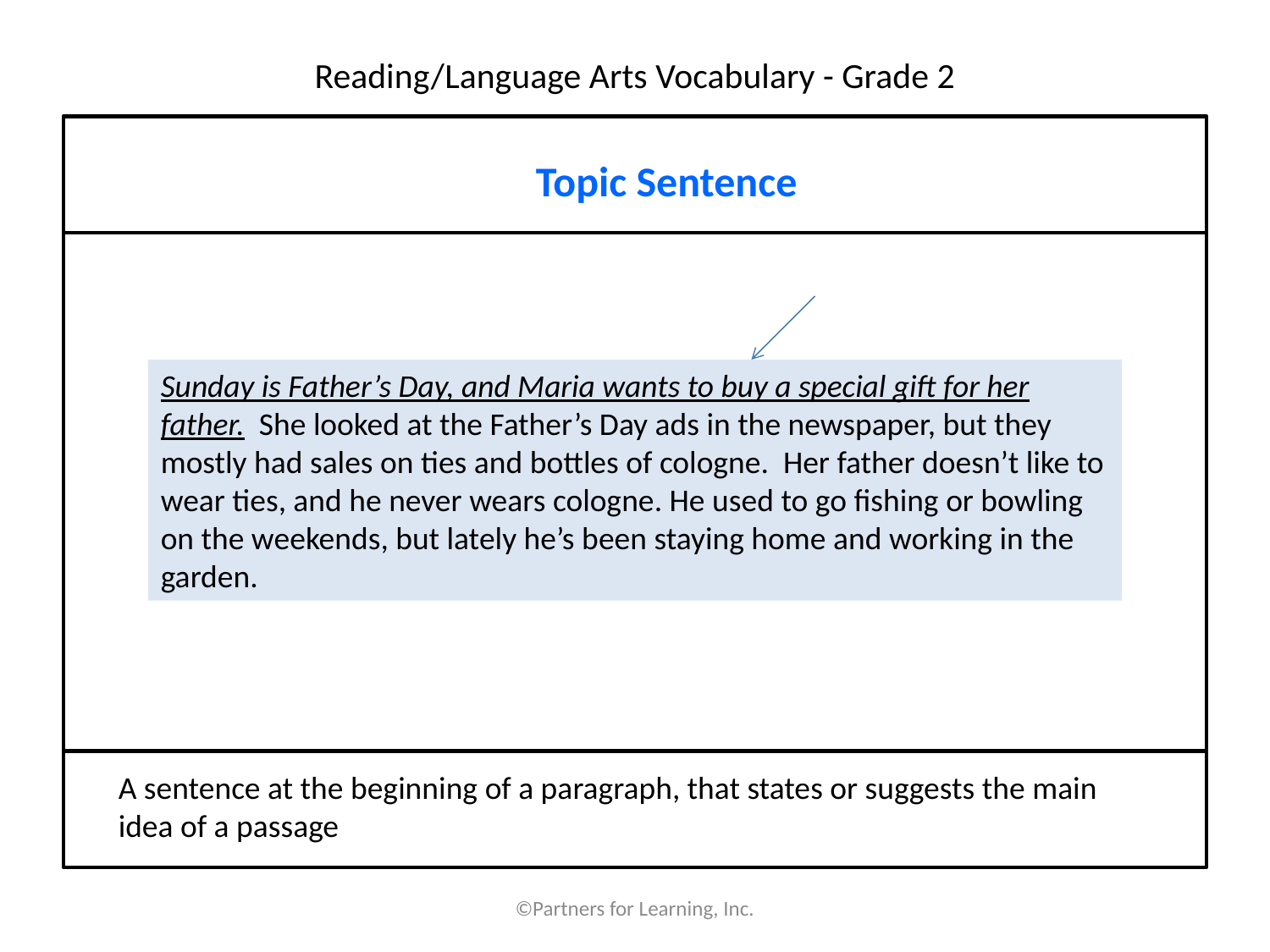

# Reading/Language Arts Vocabulary - Grade 2

Topic Sentence

Sunday is Father’s Day, and Maria wants to buy a special gift for her father.  She looked at the Father’s Day ads in the newspaper, but they mostly had sales on ties and bottles of cologne.  Her father doesn’t like to wear ties, and he never wears cologne. He used to go fishing or bowling on the weekends, but lately he’s been staying home and working in the garden.

A sentence at the beginning of a paragraph, that states or suggests the main idea of a passage
©Partners for Learning, Inc.